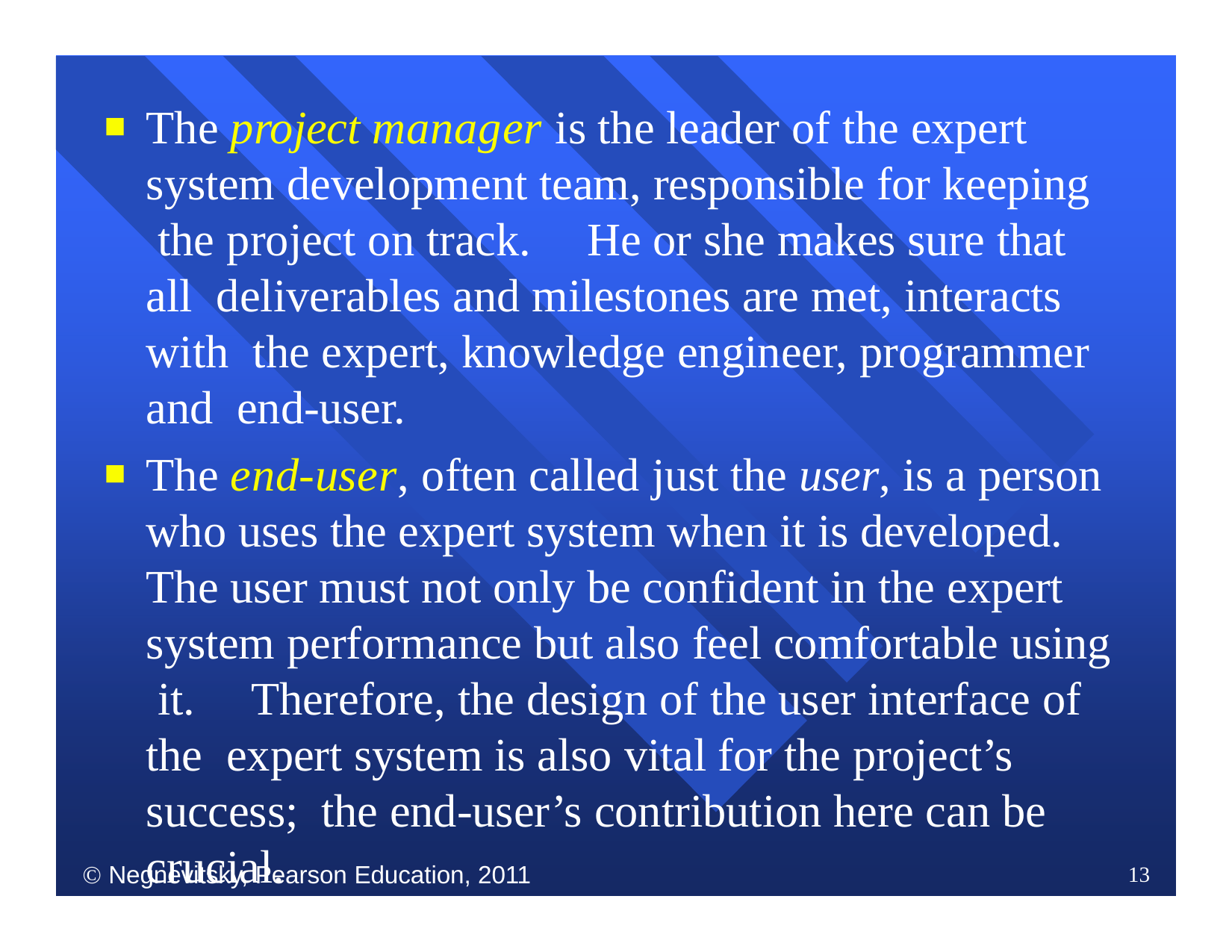

The project manager is the leader of the expert  system development team, responsible for keeping  the project on track.	He or she makes sure that all  deliverables and milestones are met, interacts with  the expert, knowledge engineer, programmer and  end-user.
The end-user, often called just the user, is a person  who uses the expert system when it is developed.  The user must not only be confident in the expert  system performance but also feel comfortable using  it.	Therefore, the design of the user interface of the  expert system is also vital for the project’s success;  the end-user’s contribution here can be crucial.
© Negnevitsky, Pearson Education, 2011
13